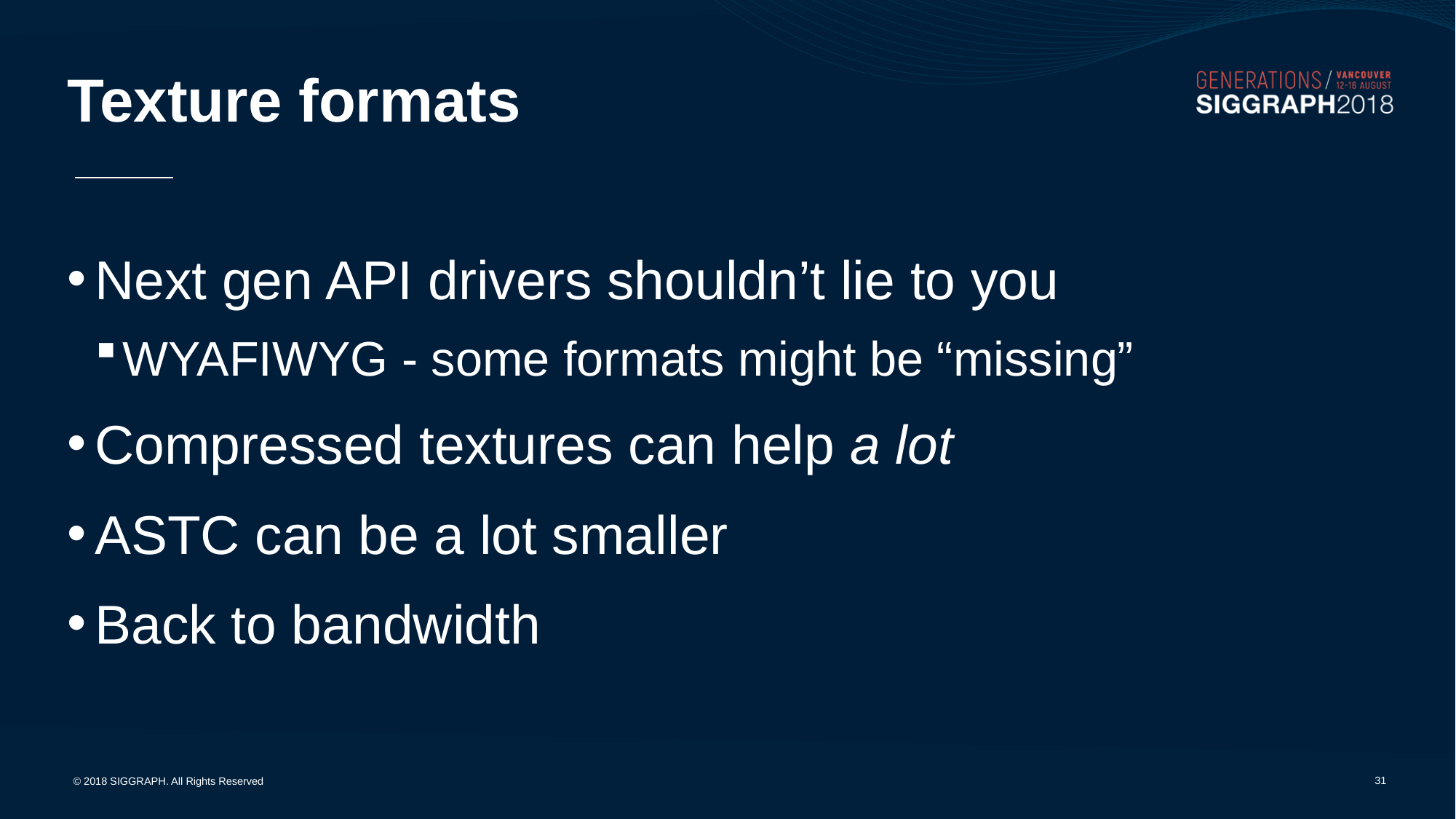

# Texture formats
Next gen API drivers shouldn’t lie to you
WYAFIWYG - some formats might be “missing”
Compressed textures can help a lot
ASTC can be a lot smaller
Back to bandwidth
31
© 2018 SIGGRAPH. All Rights Reserved